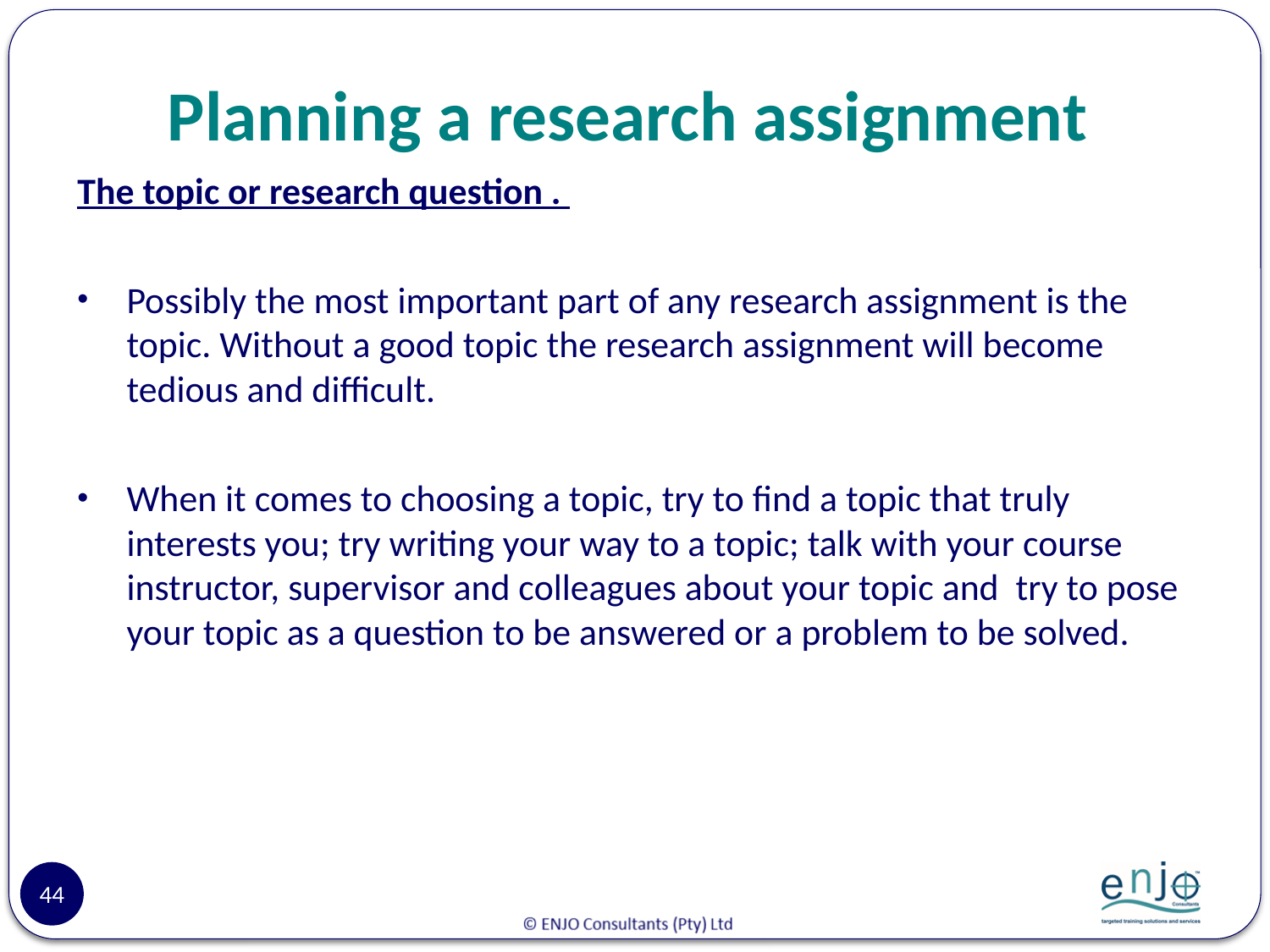

# Planning a research assignment
The topic or research question .

Possibly the most important part of any research assignment is the topic. Without a good topic the research assignment will become tedious and difficult.

When it comes to choosing a topic, try to find a topic that truly interests you; try writing your way to a topic; talk with your course instructor, supervisor and colleagues about your topic and  try to pose your topic as a question to be answered or a problem to be solved.

44